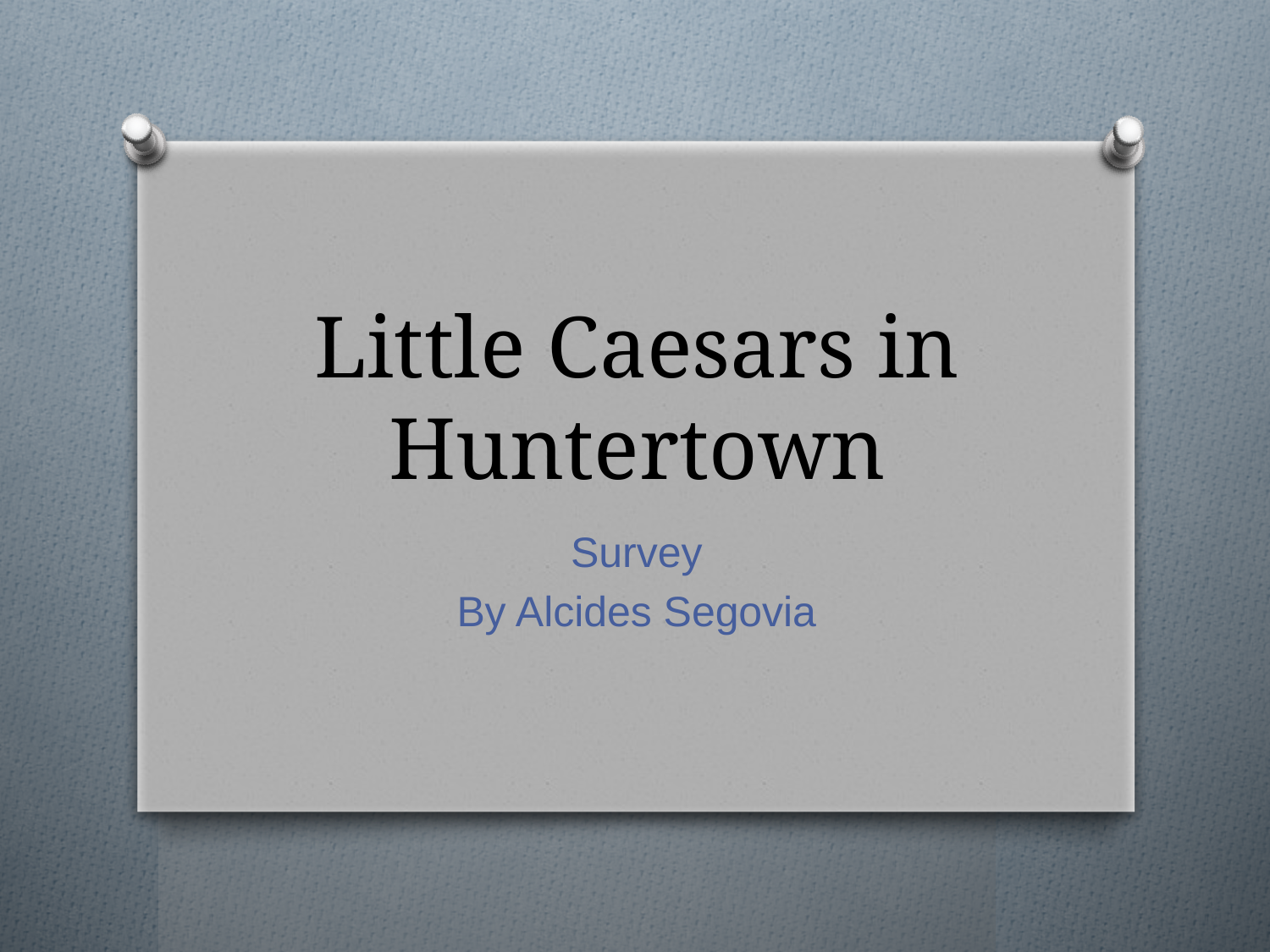

# Little Caesars in Huntertown
Survey
By Alcides Segovia